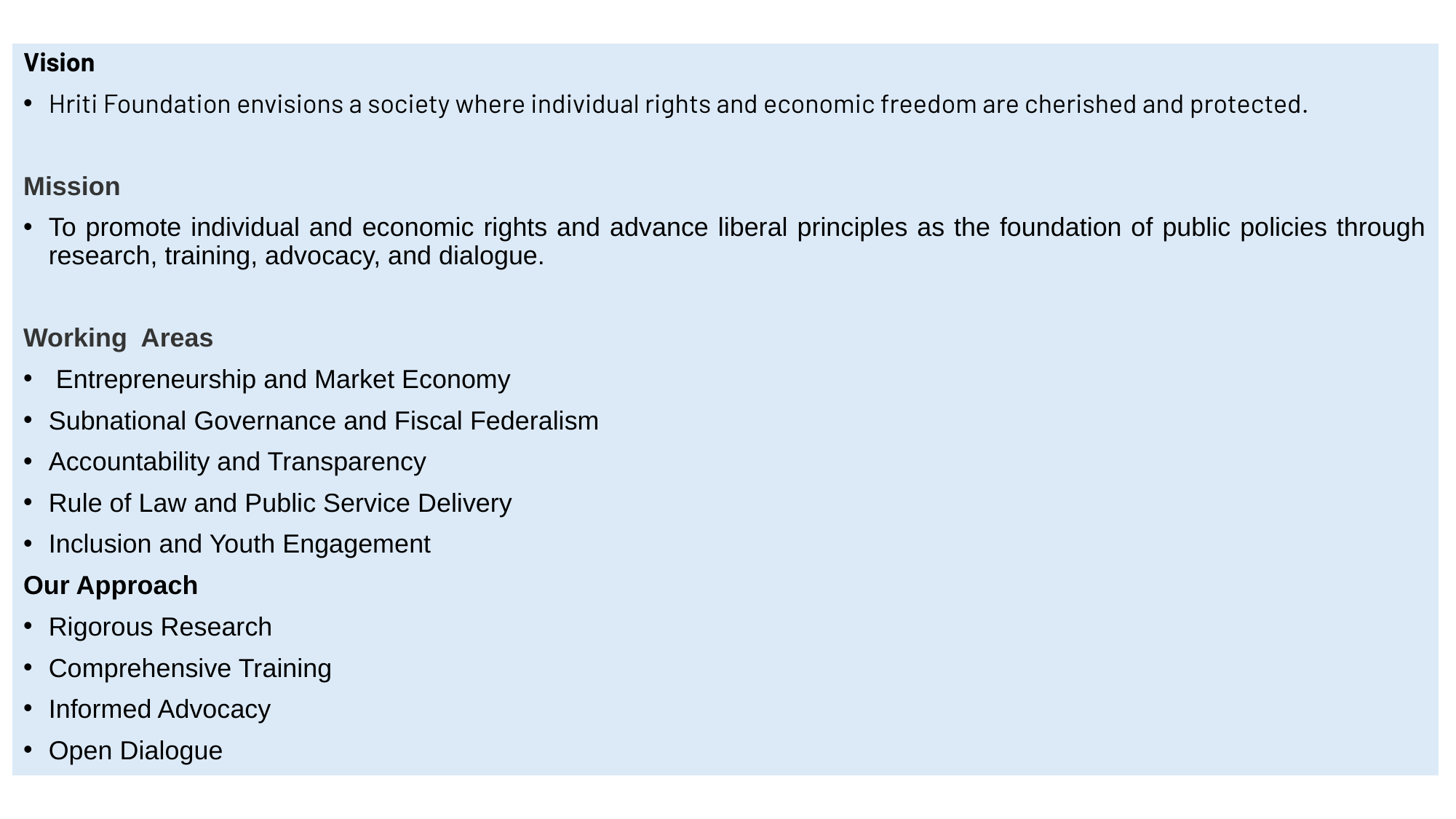

Vision
Hriti Foundation envisions a society where individual rights and economic freedom are cherished and protected.

Mission
To promote individual and economic rights and advance liberal principles as the foundation of public policies through research, training, advocacy, and dialogue.

Working  Areas
 Entrepreneurship and Market Economy
Subnational Governance and Fiscal Federalism
Accountability and Transparency
Rule of Law and Public Service Delivery
Inclusion and Youth Engagement
Our Approach
Rigorous Research
Comprehensive Training
Informed Advocacy
Open Dialogue

#